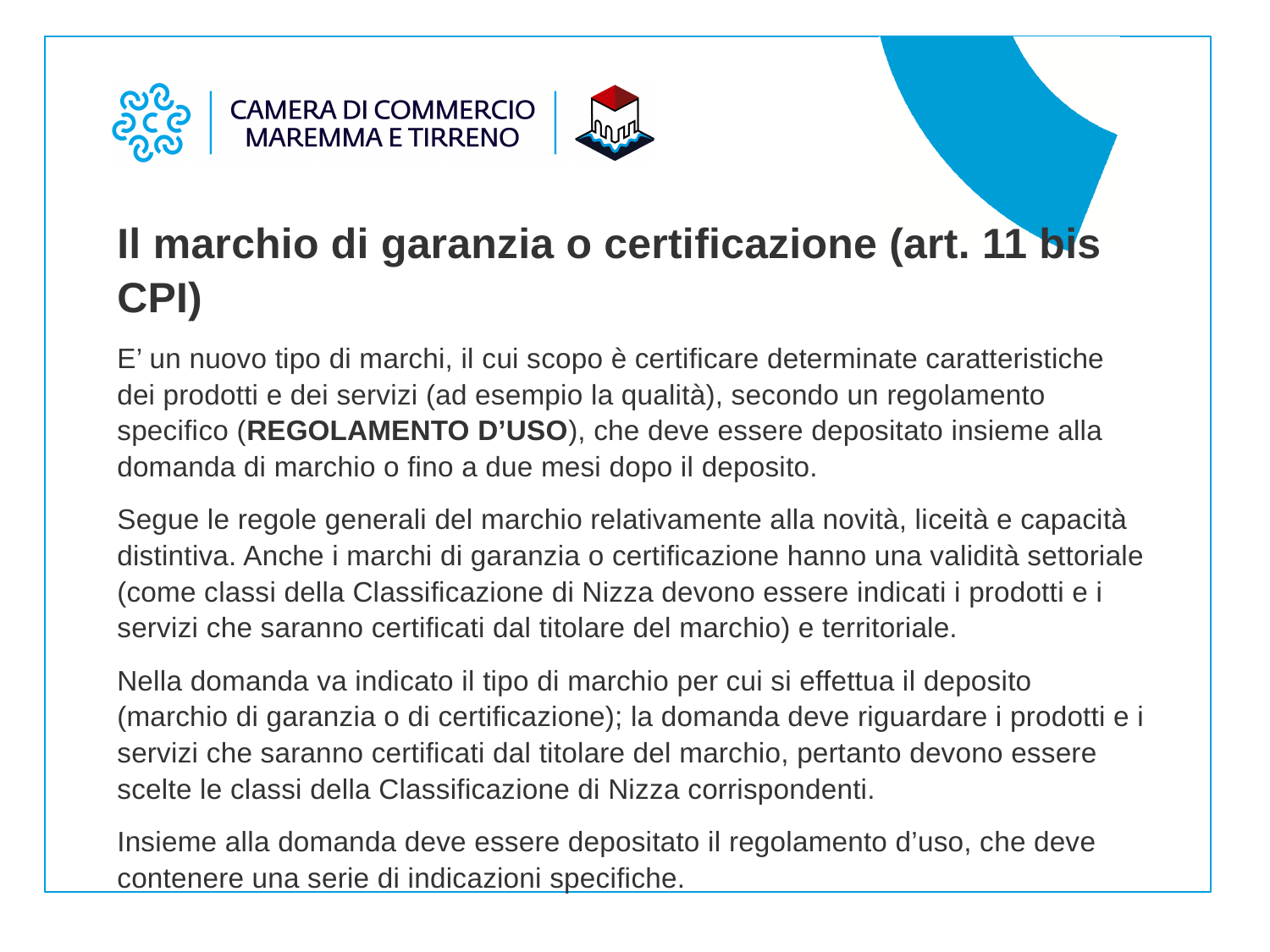

Il marchio di garanzia o certificazione (art. 11 bis CPI)
E’ un nuovo tipo di marchi, il cui scopo è certificare determinate caratteristiche dei prodotti e dei servizi (ad esempio la qualità), secondo un regolamento specifico (REGOLAMENTO D’USO), che deve essere depositato insieme alla domanda di marchio o fino a due mesi dopo il deposito.
Segue le regole generali del marchio relativamente alla novità, liceità e capacità distintiva. Anche i marchi di garanzia o certificazione hanno una validità settoriale (come classi della Classificazione di Nizza devono essere indicati i prodotti e i servizi che saranno certificati dal titolare del marchio) e territoriale.
Nella domanda va indicato il tipo di marchio per cui si effettua il deposito (marchio di garanzia o di certificazione); la domanda deve riguardare i prodotti e i servizi che saranno certificati dal titolare del marchio, pertanto devono essere scelte le classi della Classificazione di Nizza corrispondenti.
Insieme alla domanda deve essere depositato il regolamento d’uso, che deve contenere una serie di indicazioni specifiche.